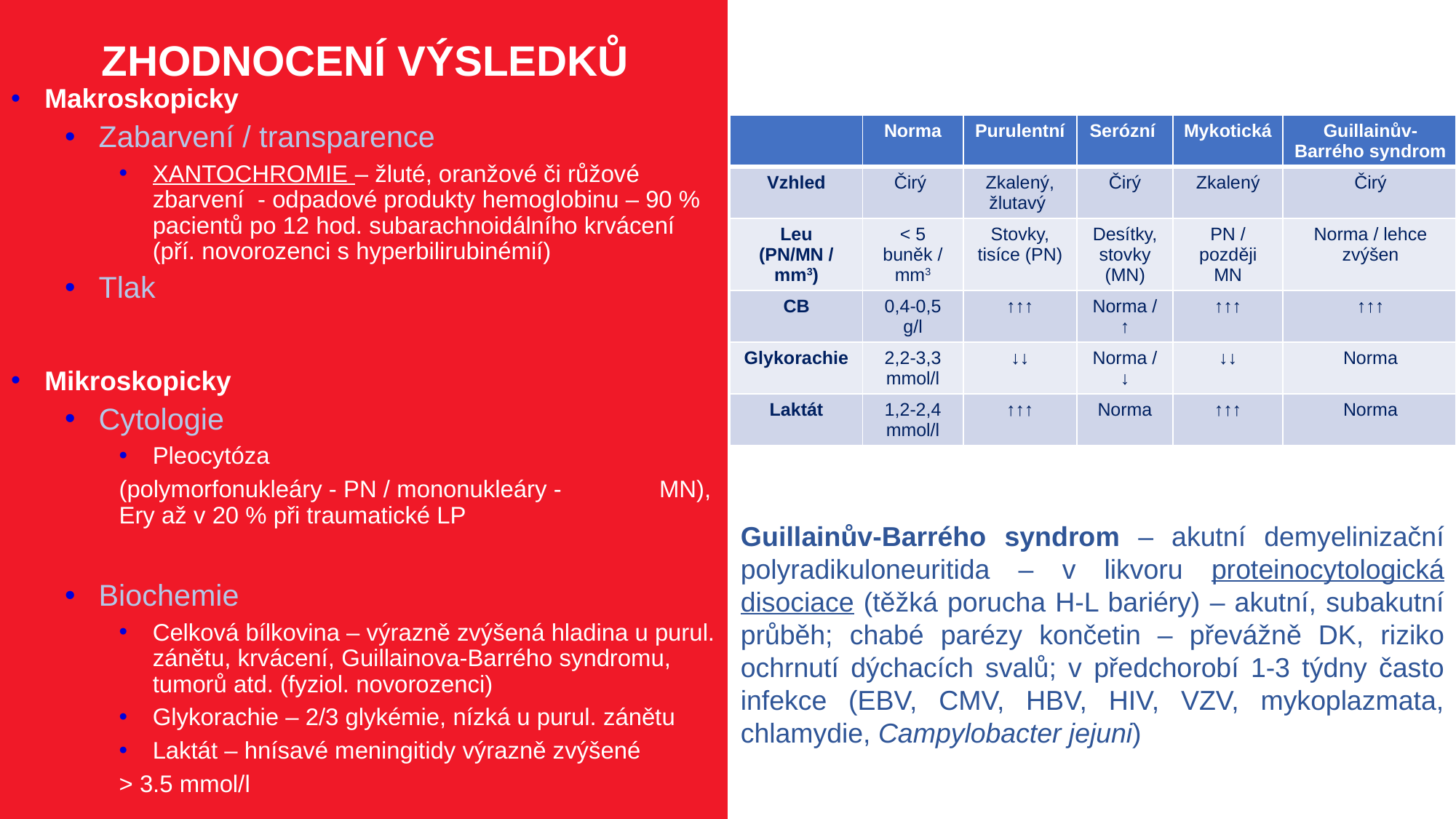

# ZHODNOCENÍ VÝSLEDKŮ
Makroskopicky
Zabarvení / transparence
XANTOCHROMIE – žluté, oranžové či růžové zbarvení  - odpadové produkty hemoglobinu – 90 % pacientů po 12 hod. subarachnoidálního krvácení (pří. novorozenci s hyperbilirubinémií)
Tlak

Mikroskopicky
Cytologie
Pleocytóza
	(polymorfonukleáry - PN / mononukleáry - 	MN), Ery až v 20 % při traumatické LP

Biochemie
Celková bílkovina – výrazně zvýšená hladina u purul. zánětu, krvácení, Guillainova-Barrého syndromu, tumorů atd. (fyziol. novorozenci)
Glykorachie – 2/3 glykémie, nízká u purul. zánětu
Laktát – hnísavé meningitidy výrazně zvýšené
	> 3.5 mmol/l

|  | Norma | Purulentní | Serózní | Mykotická | Guillainův-Barrého syndrom |
| --- | --- | --- | --- | --- | --- |
| Vzhled | Čirý | Zkalený, žlutavý | Čirý | Zkalený | Čirý |
| Leu (PN/MN / mm3) | < 5 buněk / mm3 | Stovky, tisíce (PN) | Desítky, stovky (MN) | PN / později MN | Norma / lehce zvýšen |
| CB | 0,4-0,5 g/l | ↑↑↑ | Norma / ↑ | ↑↑↑ | ↑↑↑ |
| Glykorachie | 2,2-3,3 mmol/l | ↓↓ | Norma / ↓ | ↓↓ | Norma |
| Laktát | 1,2-2,4 mmol/l | ↑↑↑ | Norma | ↑↑↑ | Norma |
Guillainův-Barrého syndrom – akutní demyelinizační polyradikuloneuritida – v likvoru proteinocytologická disociace (těžká porucha H-L bariéry) – akutní, subakutní průběh; chabé parézy končetin – převážně DK, riziko ochrnutí dýchacích svalů; v předchorobí 1-3 týdny často infekce (EBV, CMV, HBV, HIV, VZV, mykoplazmata, chlamydie, Campylobacter jejuni)